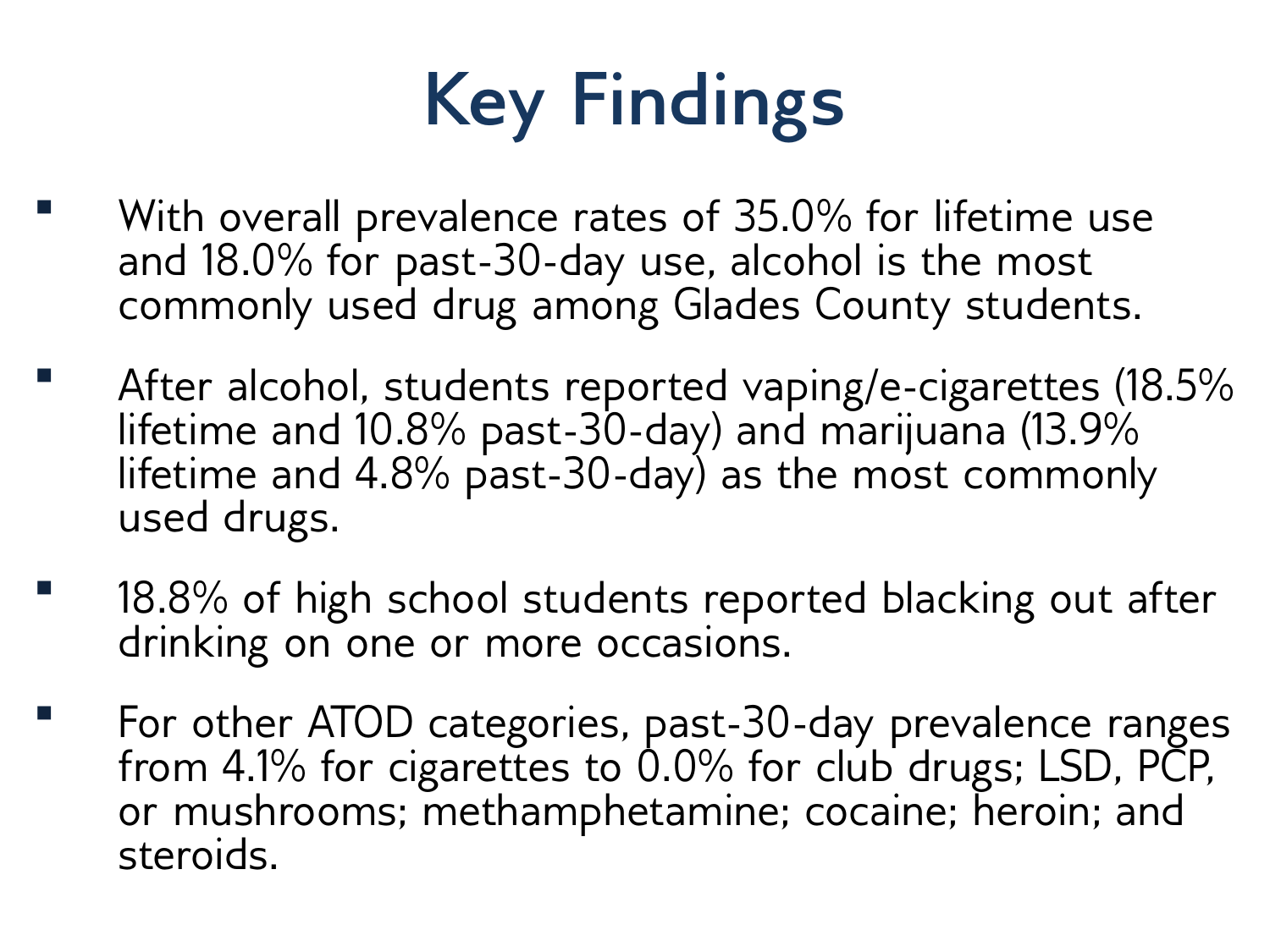

Key Findings
With overall prevalence rates of 35.0% for lifetime use and 18.0% for past-30-day use, alcohol is the most commonly used drug among Glades County students.
After alcohol, students reported vaping/e-cigarettes (18.5% lifetime and 10.8% past-30-day) and marijuana (13.9% lifetime and 4.8% past-30-day) as the most commonly used drugs.
18.8% of high school students reported blacking out after drinking on one or more occasions.
For other ATOD categories, past-30-day prevalence ranges from 4.1% for cigarettes to 0.0% for club drugs; LSD, PCP, or mushrooms; methamphetamine; cocaine; heroin; and steroids.